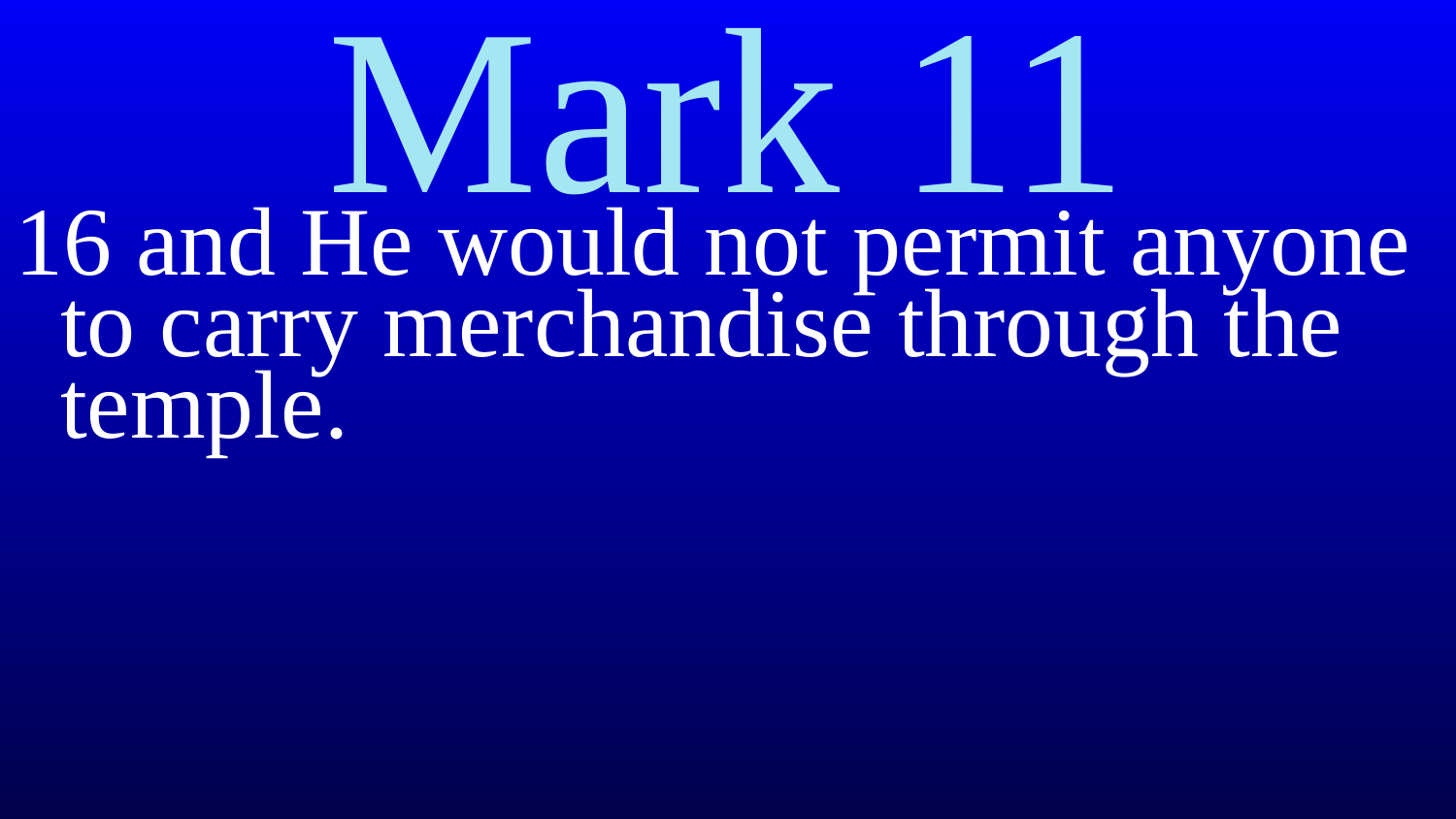

# Mark 11
16 and He would not permit anyone to carry merchandise through the temple.